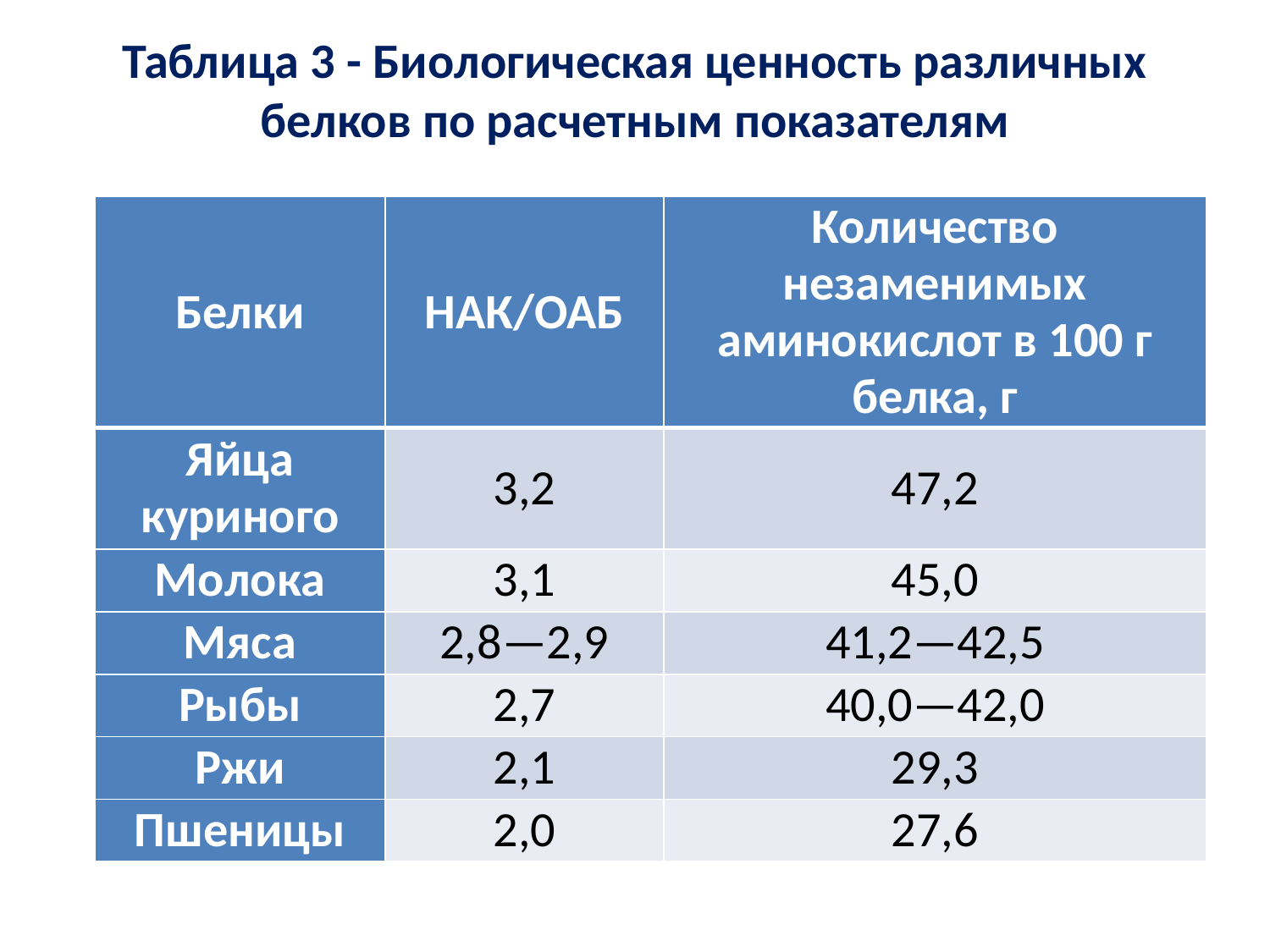

# Таблица 3 - Биологическая ценность различных белков по расчетным показателям
| Белки | НАК/ОАБ | Количество незаменимых аминокислот в 100 г белка, г |
| --- | --- | --- |
| Яйца куриного | 3,2 | 47,2 |
| Молока | 3,1 | 45,0 |
| Мяса | 2,8—2,9 | 41,2—42,5 |
| Рыбы | 2,7 | 40,0—42,0 |
| Ржи | 2,1 | 29,3 |
| Пшеницы | 2,0 | 27,6 |